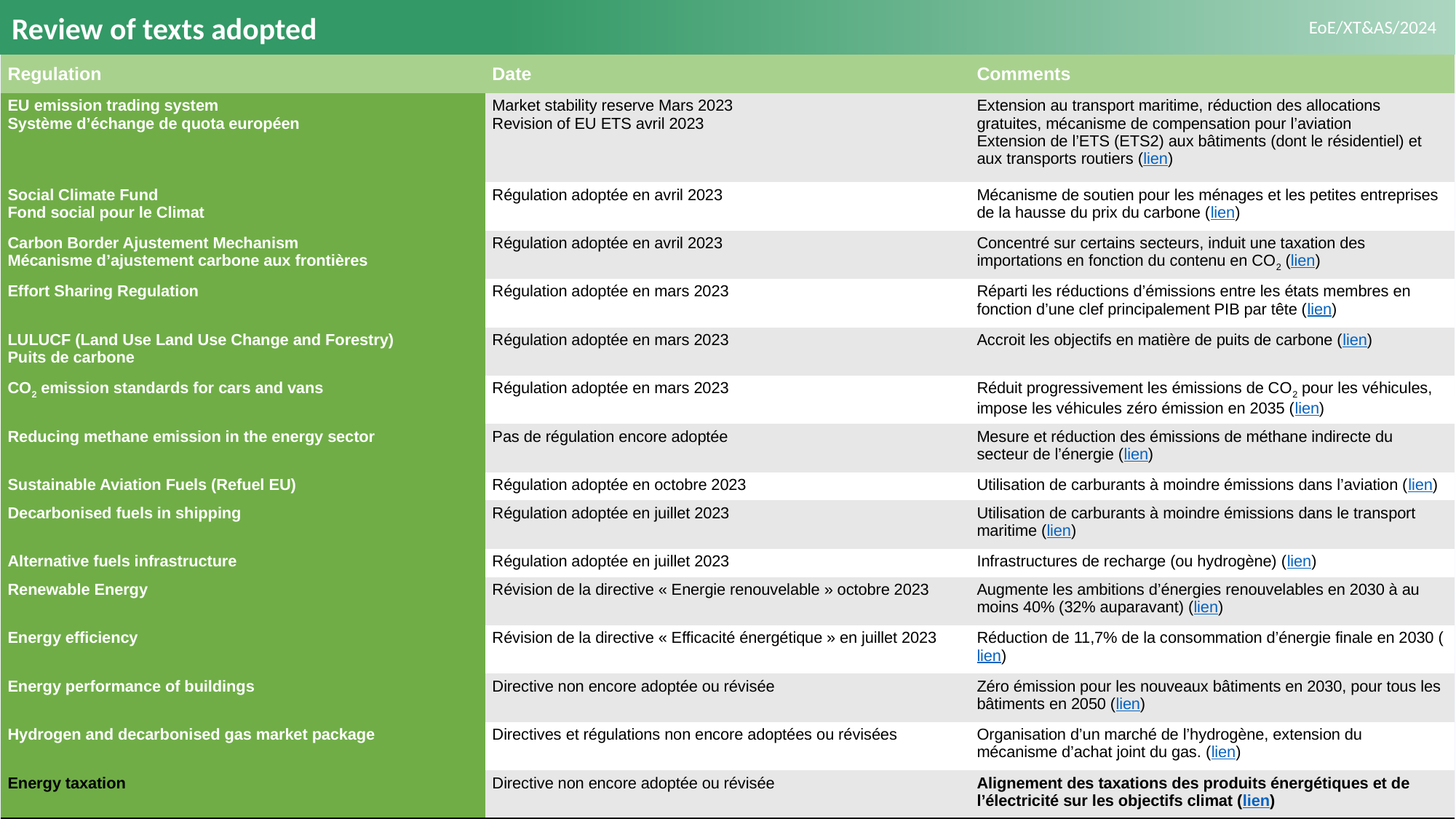

# Review of texts adopted
| Regulation | Date | Comments |
| --- | --- | --- |
| EU emission trading system Système d’échange de quota européen | Market stability reserve Mars 2023 Revision of EU ETS avril 2023 | Extension au transport maritime, réduction des allocations gratuites, mécanisme de compensation pour l’aviation Extension de l’ETS (ETS2) aux bâtiments (dont le résidentiel) et aux transports routiers (lien) |
| Social Climate Fund Fond social pour le Climat | Régulation adoptée en avril 2023 | Mécanisme de soutien pour les ménages et les petites entreprises de la hausse du prix du carbone (lien) |
| Carbon Border Ajustement Mechanism Mécanisme d’ajustement carbone aux frontières | Régulation adoptée en avril 2023 | Concentré sur certains secteurs, induit une taxation des importations en fonction du contenu en CO2 (lien) |
| Effort Sharing Regulation | Régulation adoptée en mars 2023 | Réparti les réductions d’émissions entre les états membres en fonction d’une clef principalement PIB par tête (lien) |
| LULUCF (Land Use Land Use Change and Forestry) Puits de carbone | Régulation adoptée en mars 2023 | Accroit les objectifs en matière de puits de carbone (lien) |
| CO2 emission standards for cars and vans | Régulation adoptée en mars 2023 | Réduit progressivement les émissions de CO2 pour les véhicules, impose les véhicules zéro émission en 2035 (lien) |
| Reducing methane emission in the energy sector | Pas de régulation encore adoptée | Mesure et réduction des émissions de méthane indirecte du secteur de l’énergie (lien) |
| Sustainable Aviation Fuels (Refuel EU) | Régulation adoptée en octobre 2023 | Utilisation de carburants à moindre émissions dans l’aviation (lien) |
| Decarbonised fuels in shipping | Régulation adoptée en juillet 2023 | Utilisation de carburants à moindre émissions dans le transport maritime (lien) |
| Alternative fuels infrastructure | Régulation adoptée en juillet 2023 | Infrastructures de recharge (ou hydrogène) (lien) |
| Renewable Energy | Révision de la directive « Energie renouvelable » octobre 2023 | Augmente les ambitions d’énergies renouvelables en 2030 à au moins 40% (32% auparavant) (lien) |
| Energy efficiency | Révision de la directive « Efficacité énergétique » en juillet 2023 | Réduction de 11,7% de la consommation d’énergie finale en 2030 (lien) |
| Energy performance of buildings | Directive non encore adoptée ou révisée | Zéro émission pour les nouveaux bâtiments en 2030, pour tous les bâtiments en 2050 (lien) |
| Hydrogen and decarbonised gas market package | Directives et régulations non encore adoptées ou révisées | Organisation d’un marché de l’hydrogène, extension du mécanisme d’achat joint du gas. (lien) |
| Energy taxation | Directive non encore adoptée ou révisée | Alignement des taxations des produits énergétiques et de l’électricité sur les objectifs climat (lien) |